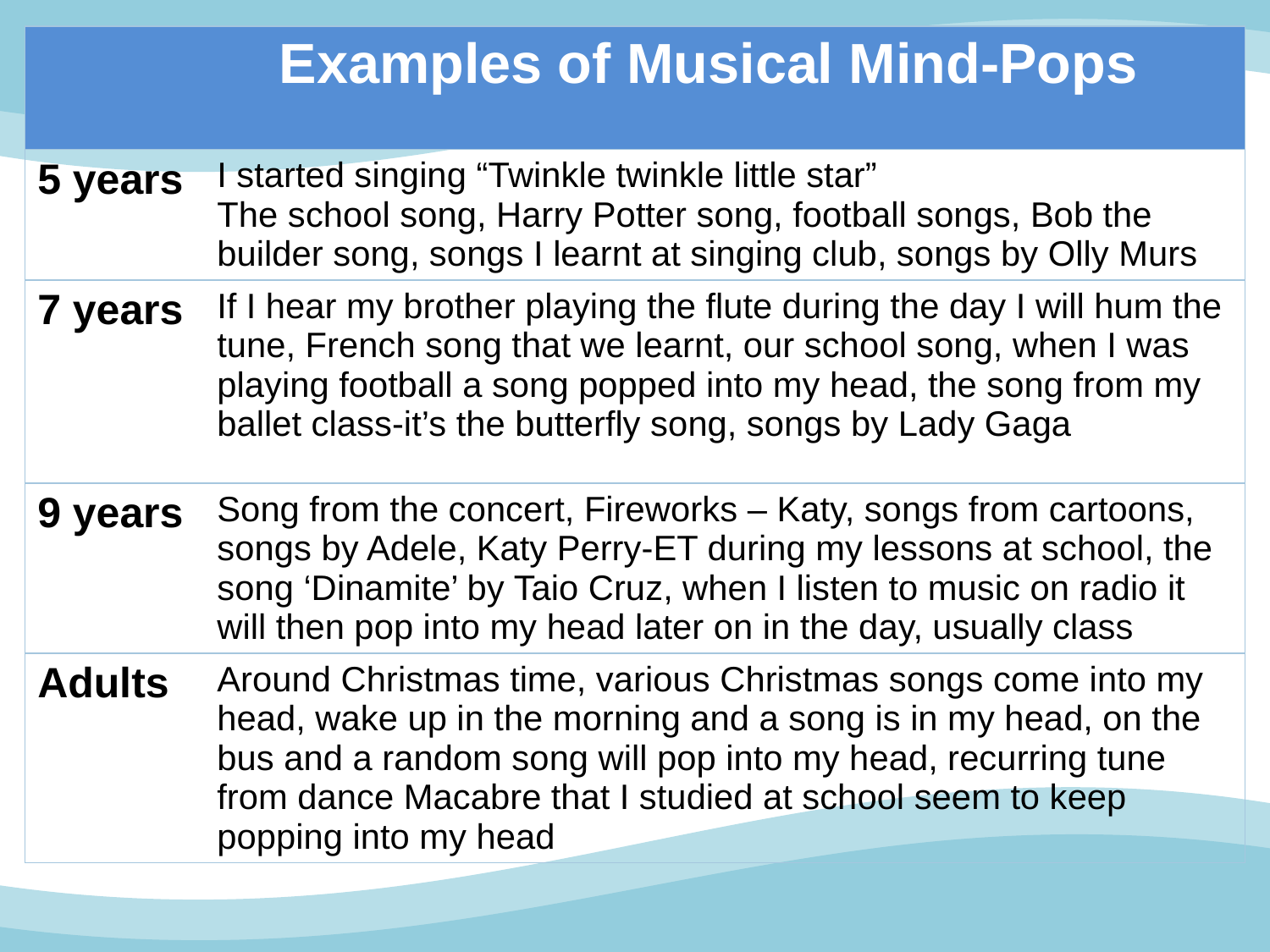

|  | Examples of Musical Mind-Pops |
| --- | --- |
| 5 years | I started singing “Twinkle twinkle little star” The school song, Harry Potter song, football songs, Bob the builder song, songs I learnt at singing club, songs by Olly Murs |
| 7 years | If I hear my brother playing the flute during the day I will hum the tune, French song that we learnt, our school song, when I was playing football a song popped into my head, the song from my ballet class-it’s the butterfly song, songs by Lady Gaga |
| 9 years | Song from the concert, Fireworks – Katy, songs from cartoons, songs by Adele, Katy Perry-ET during my lessons at school, the song ‘Dinamite’ by Taio Cruz, when I listen to music on radio it will then pop into my head later on in the day, usually class |
| Adults | Around Christmas time, various Christmas songs come into my head, wake up in the morning and a song is in my head, on the bus and a random song will pop into my head, recurring tune from dance Macabre that I studied at school seem to keep popping into my head |